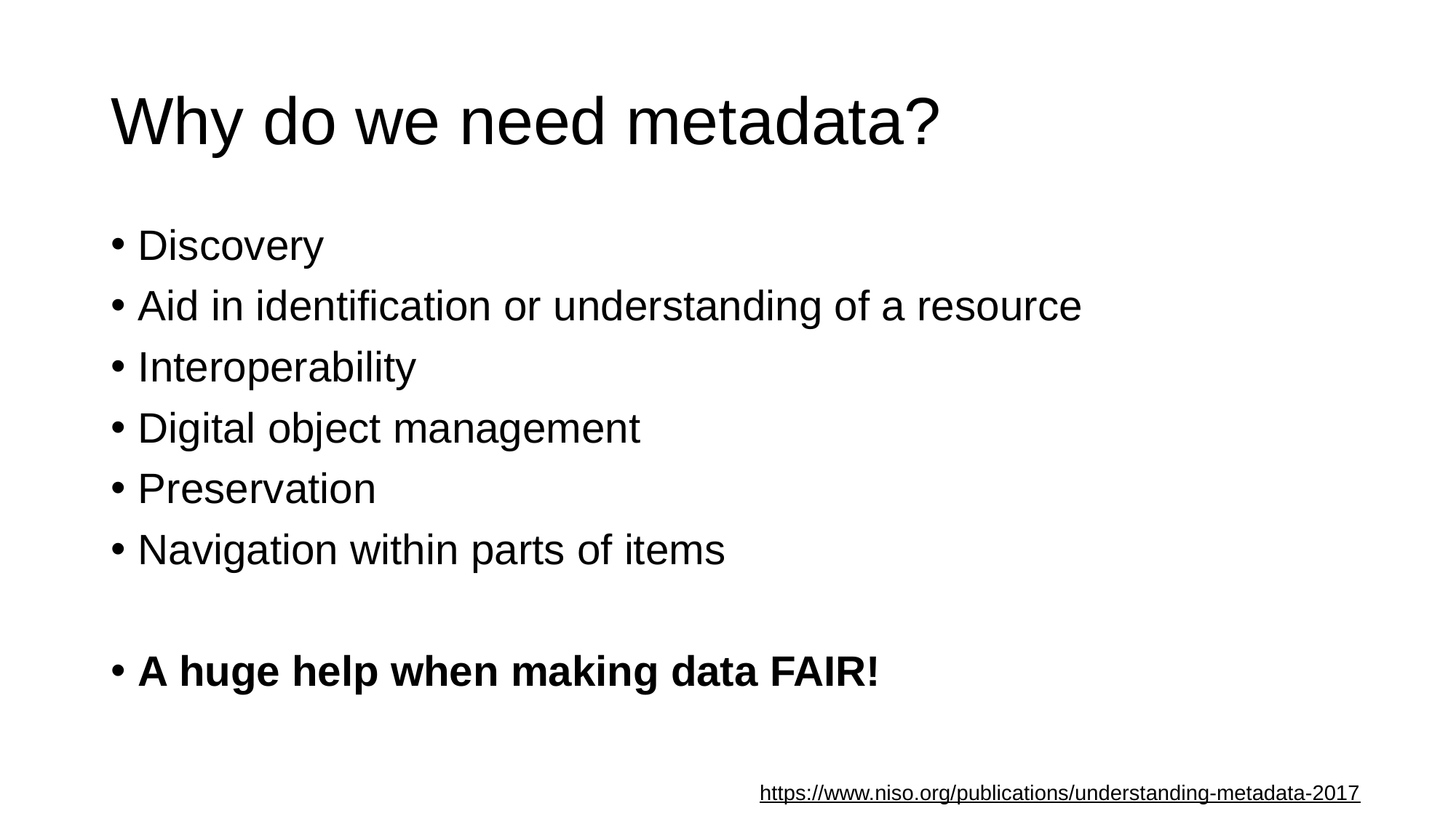

# Why do we need metadata?
Discovery
Aid in identification or understanding of a resource
Interoperability
Digital object management
Preservation
Navigation within parts of items

A huge help when making data FAIR!

https://www.niso.org/publications/understanding-metadata-2017